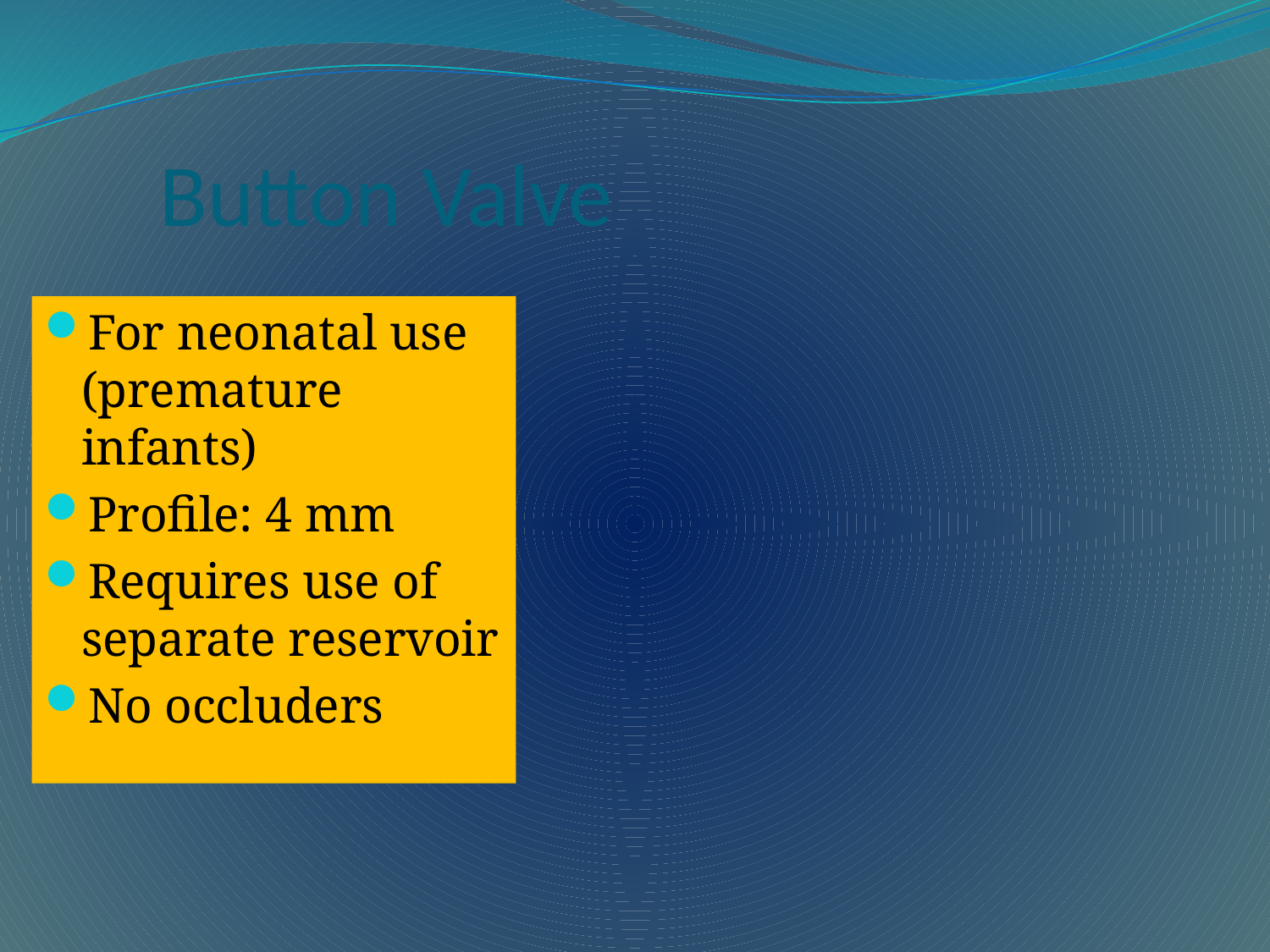

# Button Valve

For neonatal use (premature infants)
Profile: 4 mm
Requires use of separate reservoir
No occluders